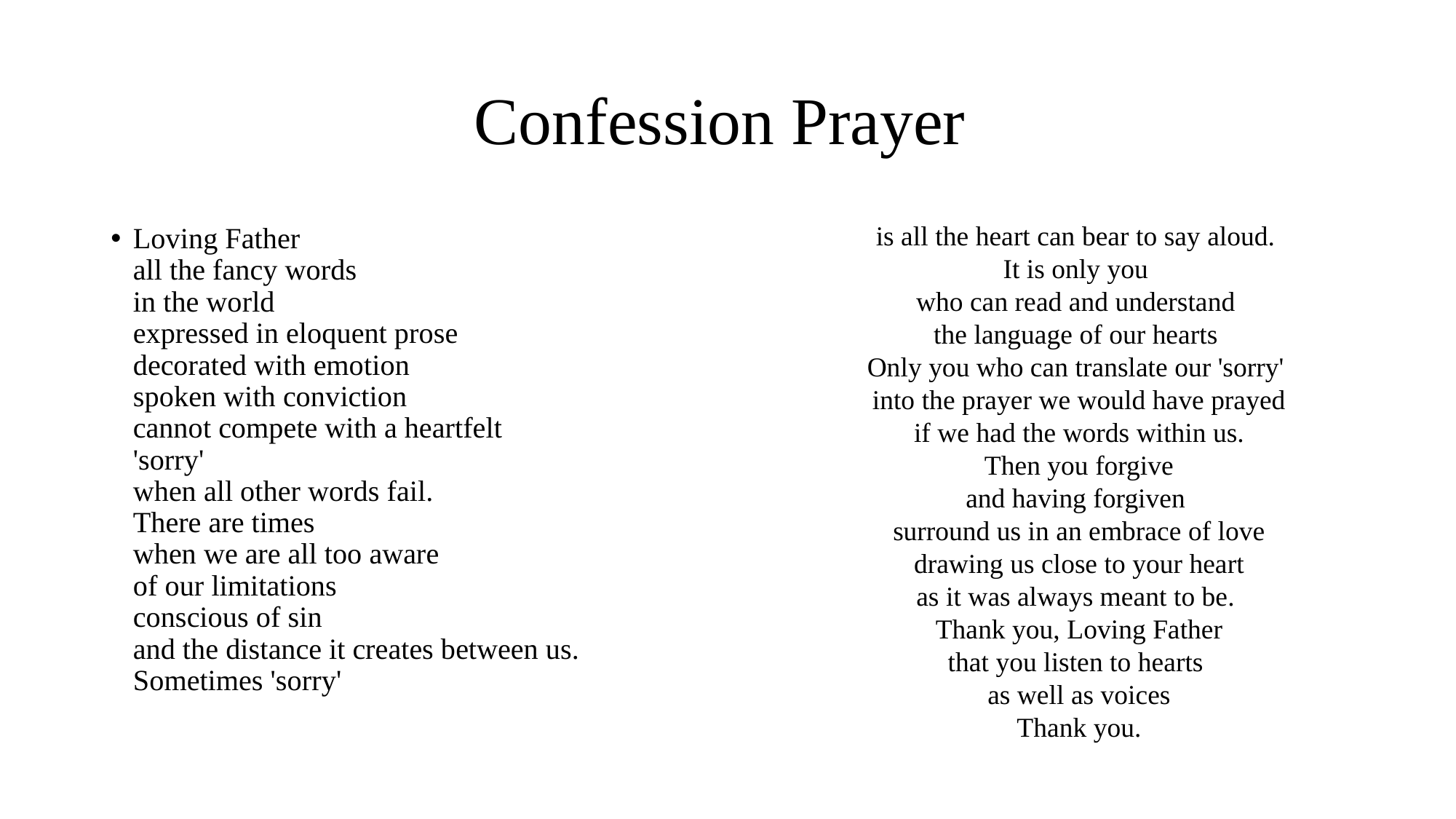

# Confession Prayer
is all the heart can bear to say aloud. 
It is only you 
who can read and understand 
the language of our hearts 
Only you who can translate our 'sorry' 
into the prayer we would have prayed
if we had the words within us.
Then you forgive
and having forgiven 
surround us in an embrace of love
drawing us close to your heart
as it was always meant to be. 
Thank you, Loving Father
that you listen to hearts 
as well as voices
Thank you.
Loving Father 
all the fancy words 
in the world 
expressed in eloquent prose 
decorated with emotion 
spoken with conviction 
cannot compete with a heartfelt 
'sorry' 
when all other words fail. 
There are times 
when we are all too aware 
of our limitations 
conscious of sin 
and the distance it creates between us.
Sometimes 'sorry'